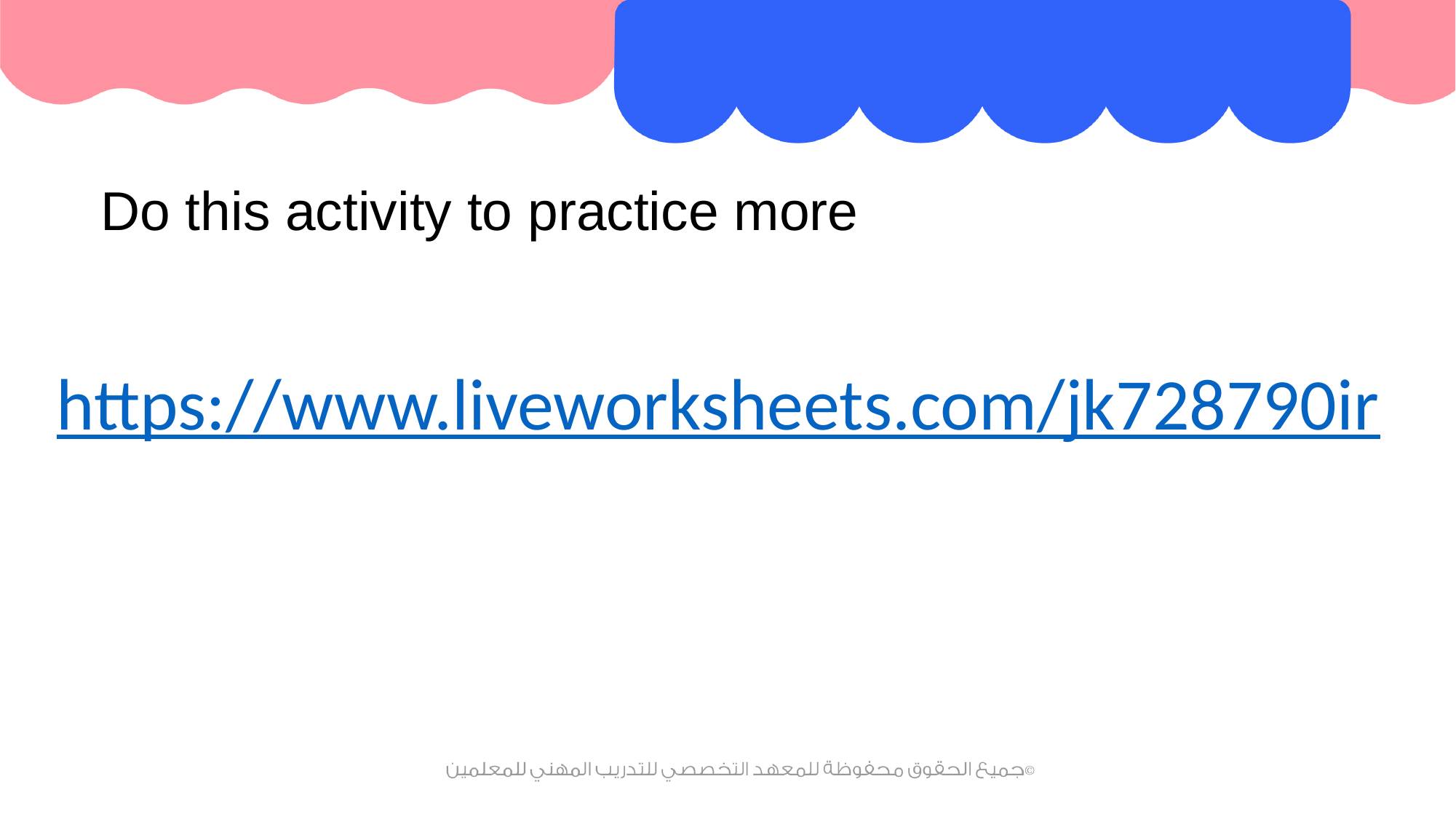

Do this activity to practice more
https://www.liveworksheets.com/jk728790ir